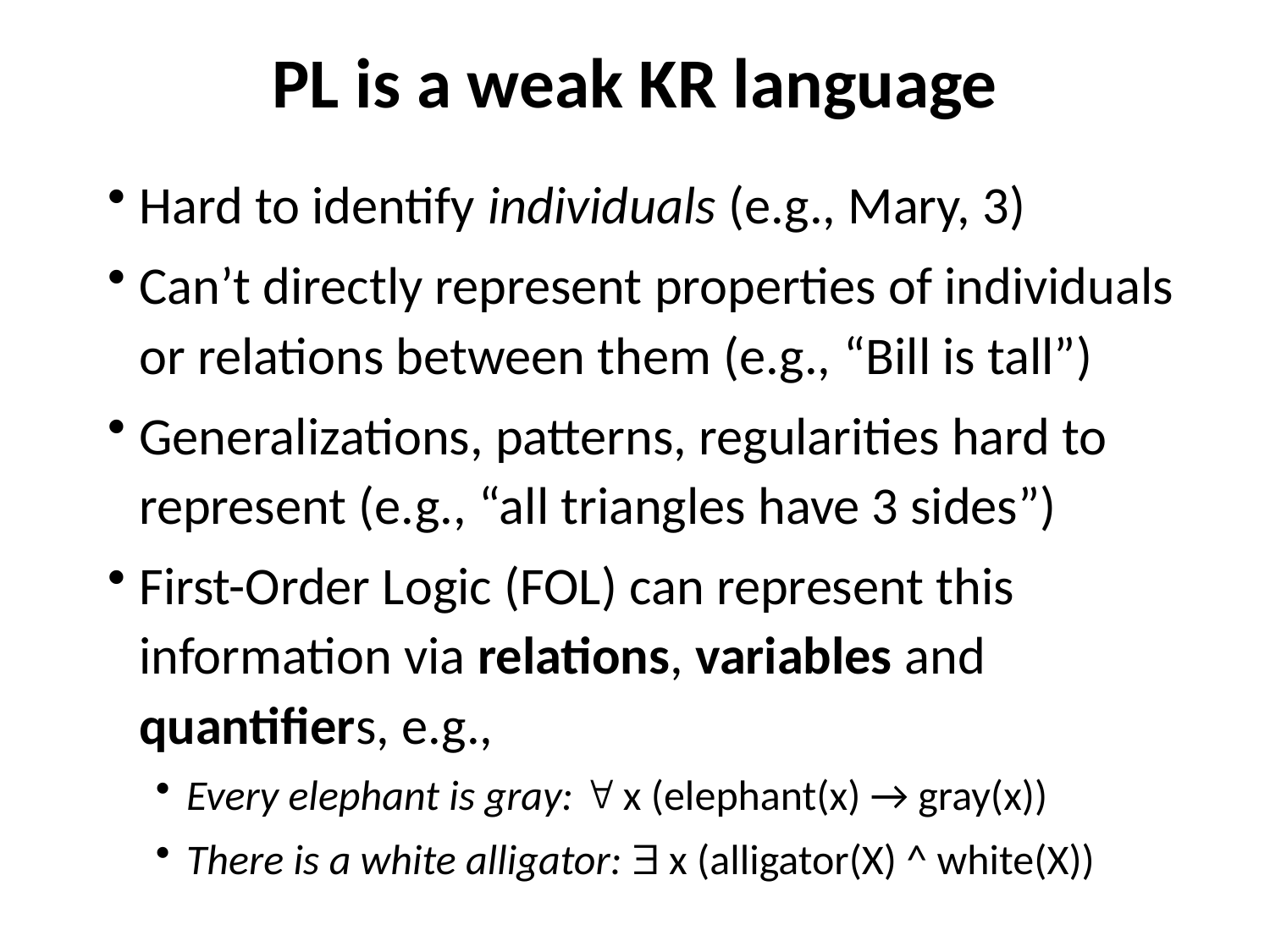

# PL is a weak KR language
Hard to identify individuals (e.g., Mary, 3)
Can’t directly represent properties of individuals or relations between them (e.g., “Bill is tall”)
Generalizations, patterns, regularities hard to represent (e.g., “all triangles have 3 sides”)
First-Order Logic (FOL) can represent this information via relations, variables and quantifiers, e.g.,
Every elephant is gray: ∀ x (elephant(x) → gray(x))
There is a white alligator: ∃ x (alligator(X) ^ white(X))